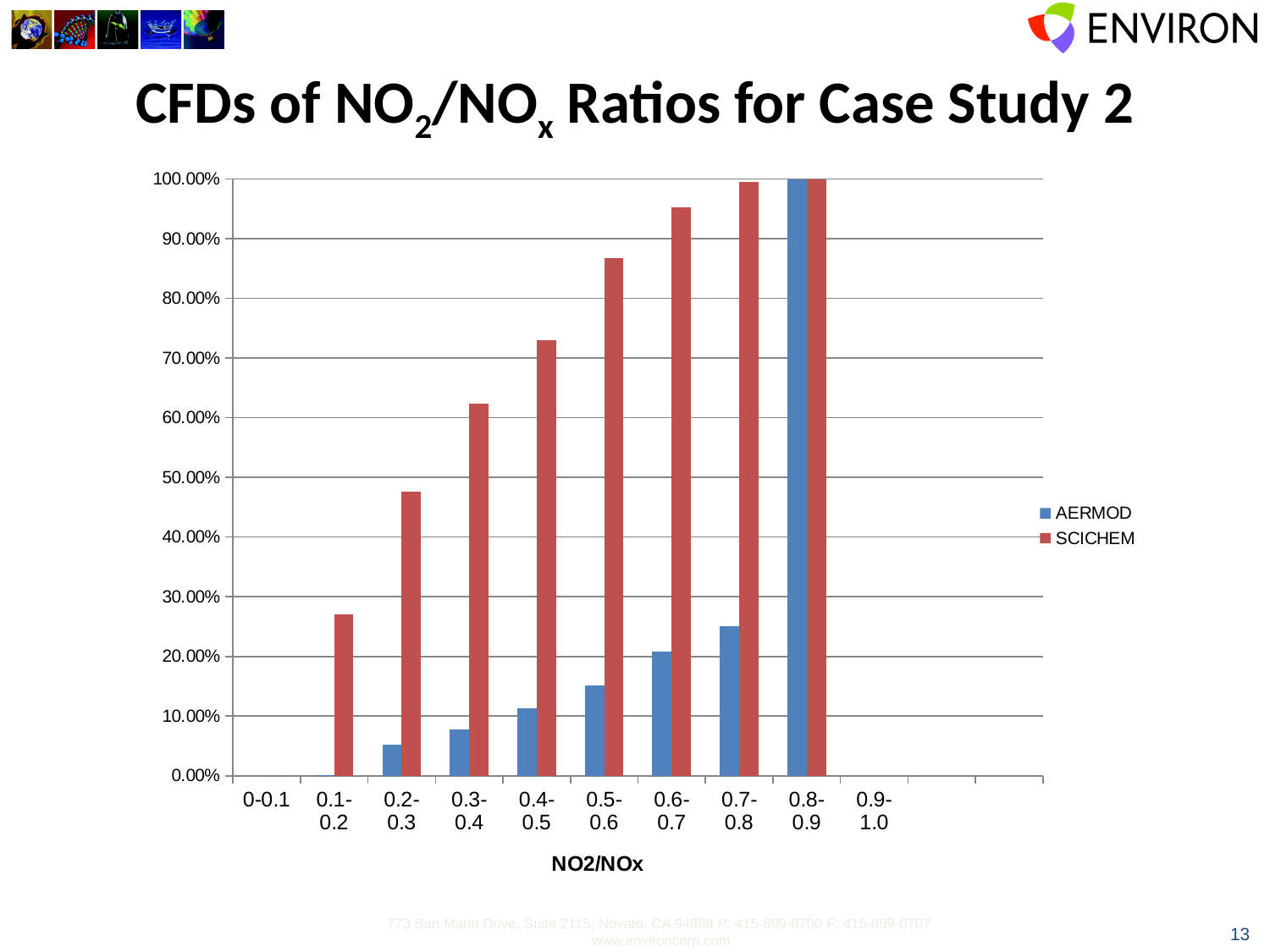

# CFDs of NO2/NOx Ratios for Case Study 2

### Chart

| Category | AERMOD | SCICHEM |
|---|---|---|
| 0-0.1 | 0.0 | 0.0 |
| 0.1-0.2 | 0.0017929179740026895 | 0.2698412698412698 |
| 0.2-0.3 | 0.052891080233079334 | 0.47619047619047616 |
| 0.3-0.4 | 0.07754370237561632 | 0.6243386243386243 |
| 0.4-0.5 | 0.11295383236216944 | 0.7301587301587301 |
| 0.5-0.6 | 0.15150156880322727 | 0.8677248677248677 |
| 0.6-0.7 | 0.2075302554908113 | 0.9523809523809523 |
| 0.7-0.8 | 0.2510085163603765 | 0.9947089947089947 |
| 0.8-0.9 | 1.0 | 1.0 |
| 0.9-1.0 | None | None |
13